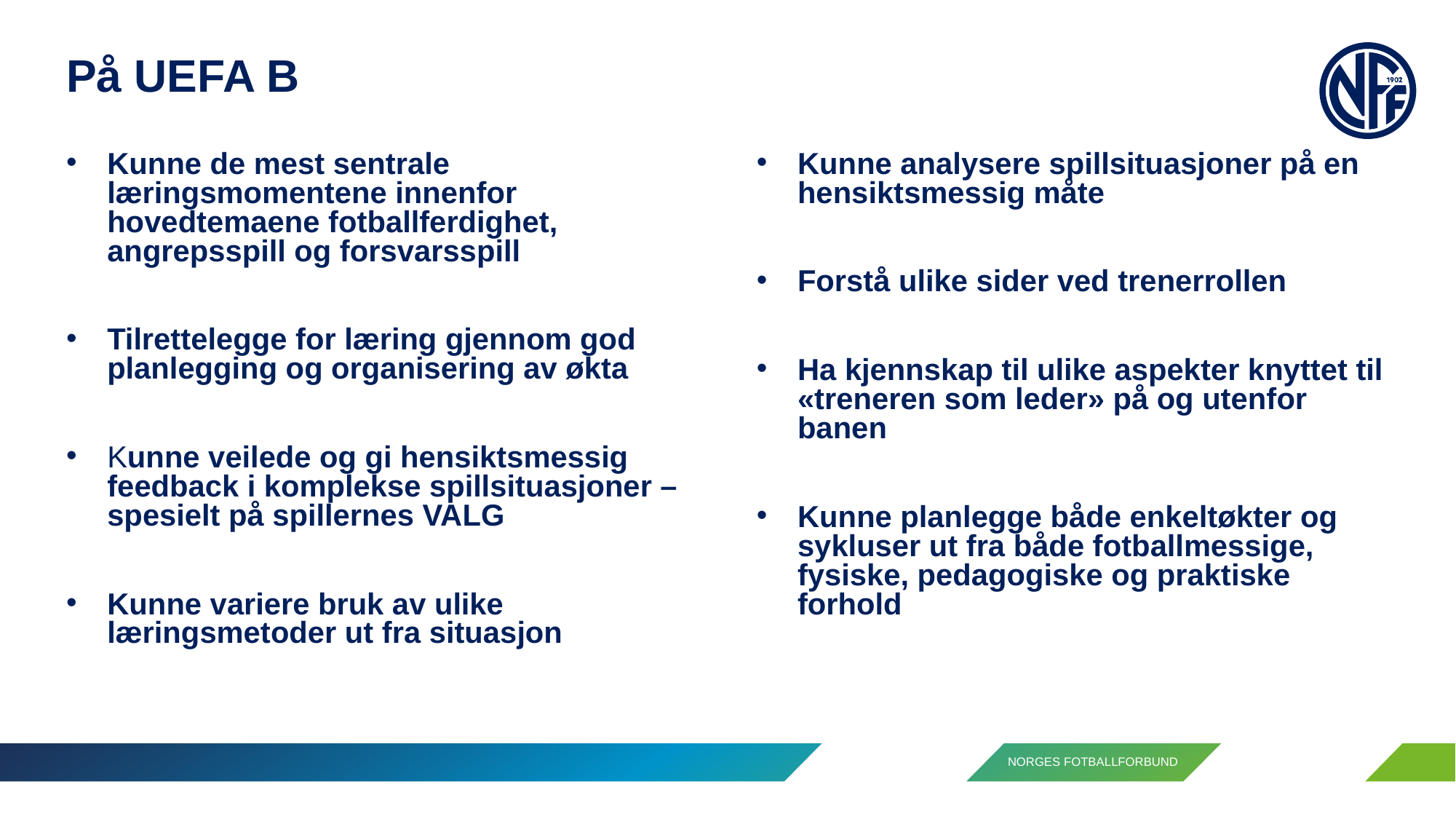

På UEFA B
Kunne analysere spillsituasjoner på en hensiktsmessig måte

Forstå ulike sider ved trenerrollen

Ha kjennskap til ulike aspekter knyttet til «treneren som leder» på og utenfor banen

Kunne planlegge både enkeltøkter og sykluser ut fra både fotballmessige, fysiske, pedagogiske og praktiske forhold

Kunne de mest sentrale læringsmomentene innenfor hovedtemaene fotballferdighet, angrepsspill og forsvarsspill

Tilrettelegge for læring gjennom god planlegging og organisering av økta

Kunne veilede og gi hensiktsmessig feedback i komplekse spillsituasjoner – spesielt på spillernes VALG

Kunne variere bruk av ulike læringsmetoder ut fra situasjon